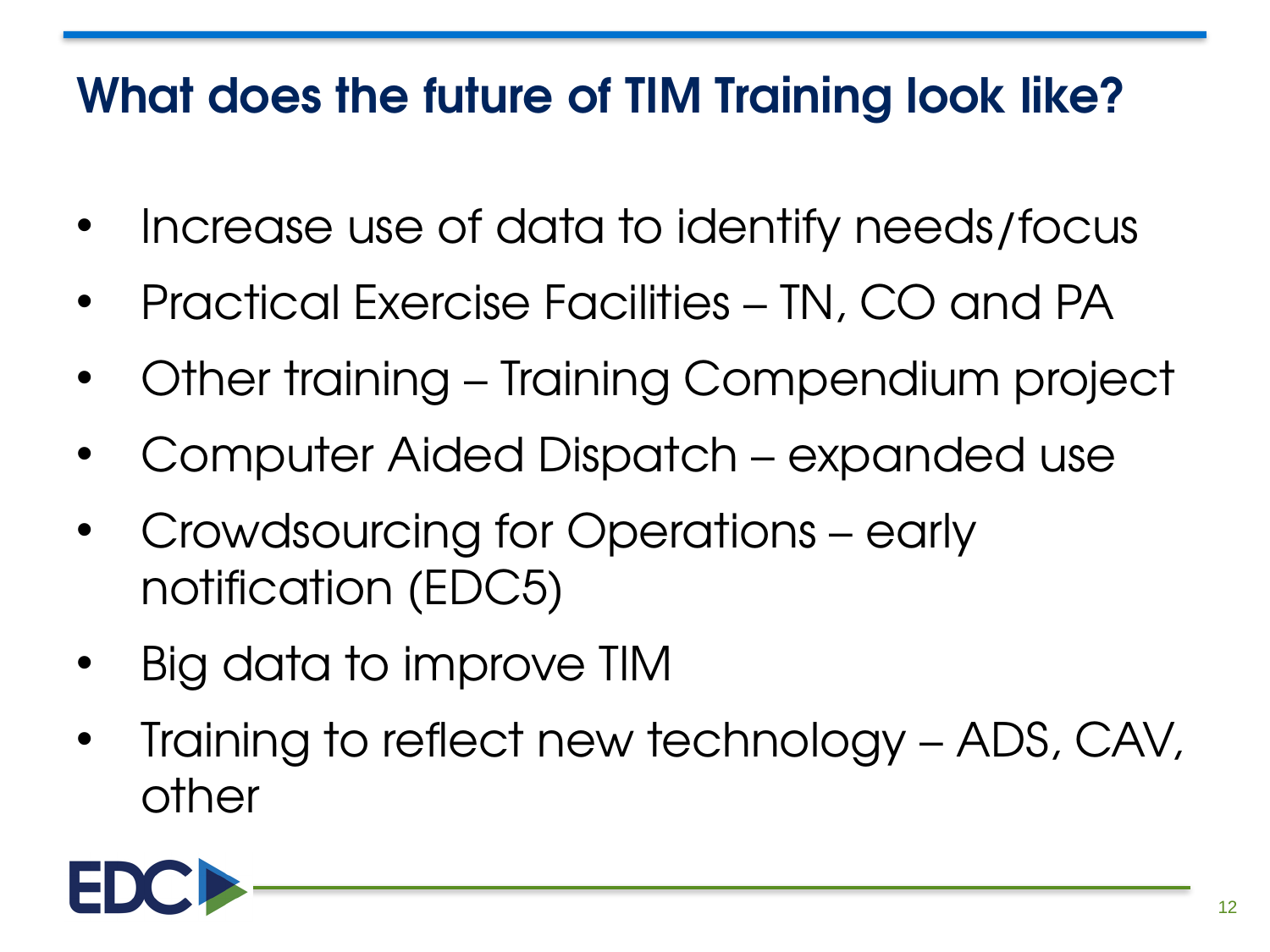

# What does the future of TIM Training look like?
Increase use of data to identify needs/focus
Practical Exercise Facilities – TN, CO and PA
Other training – Training Compendium project
Computer Aided Dispatch – expanded use
Crowdsourcing for Operations – early notification (EDC5)
Big data to improve TIM
Training to reflect new technology – ADS, CAV, other
12